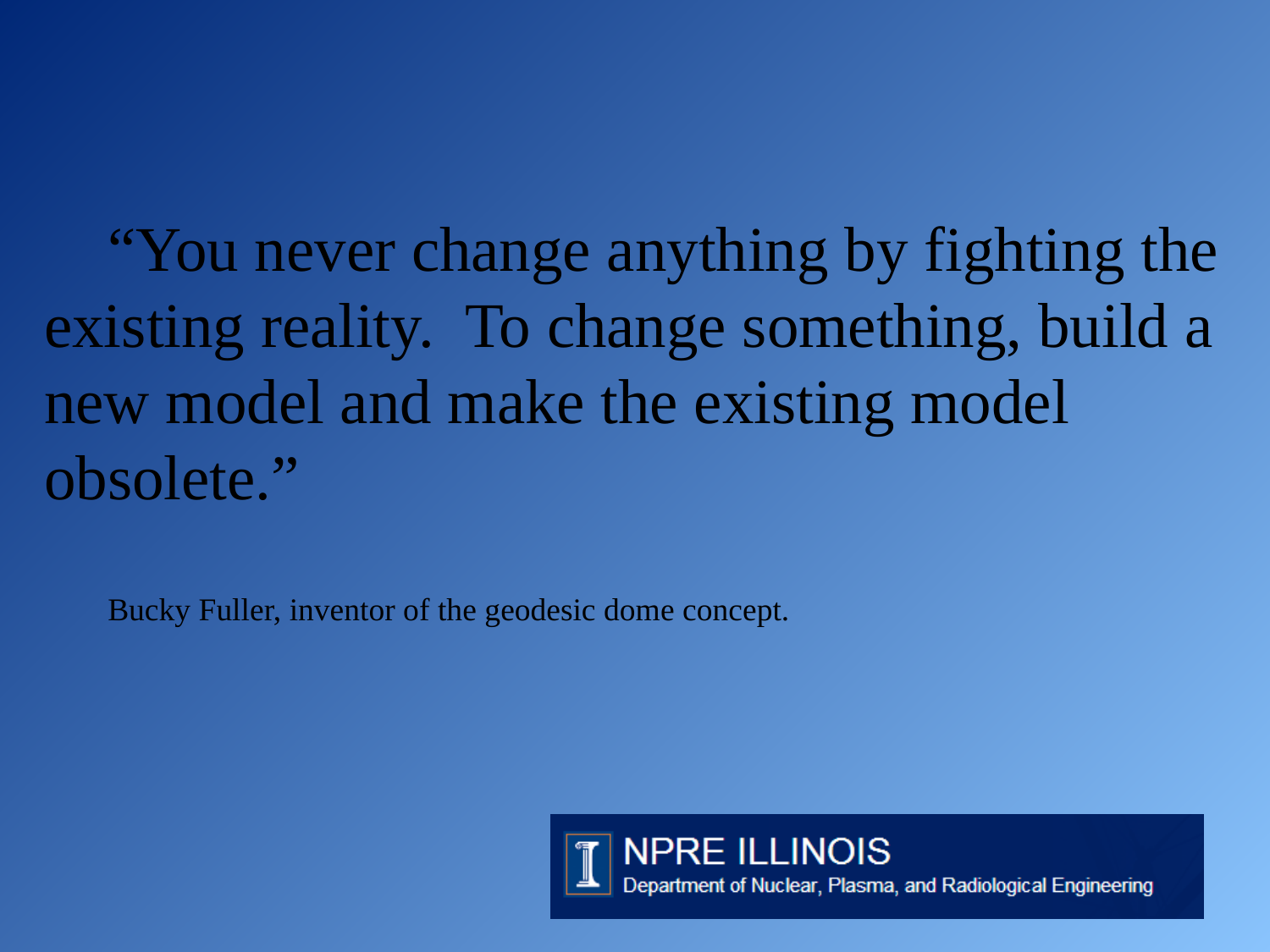

“You never change anything by fighting the existing reality.  To change something, build a new model and make the existing model obsolete.”

Bucky Fuller, inventor of the geodesic dome concept.